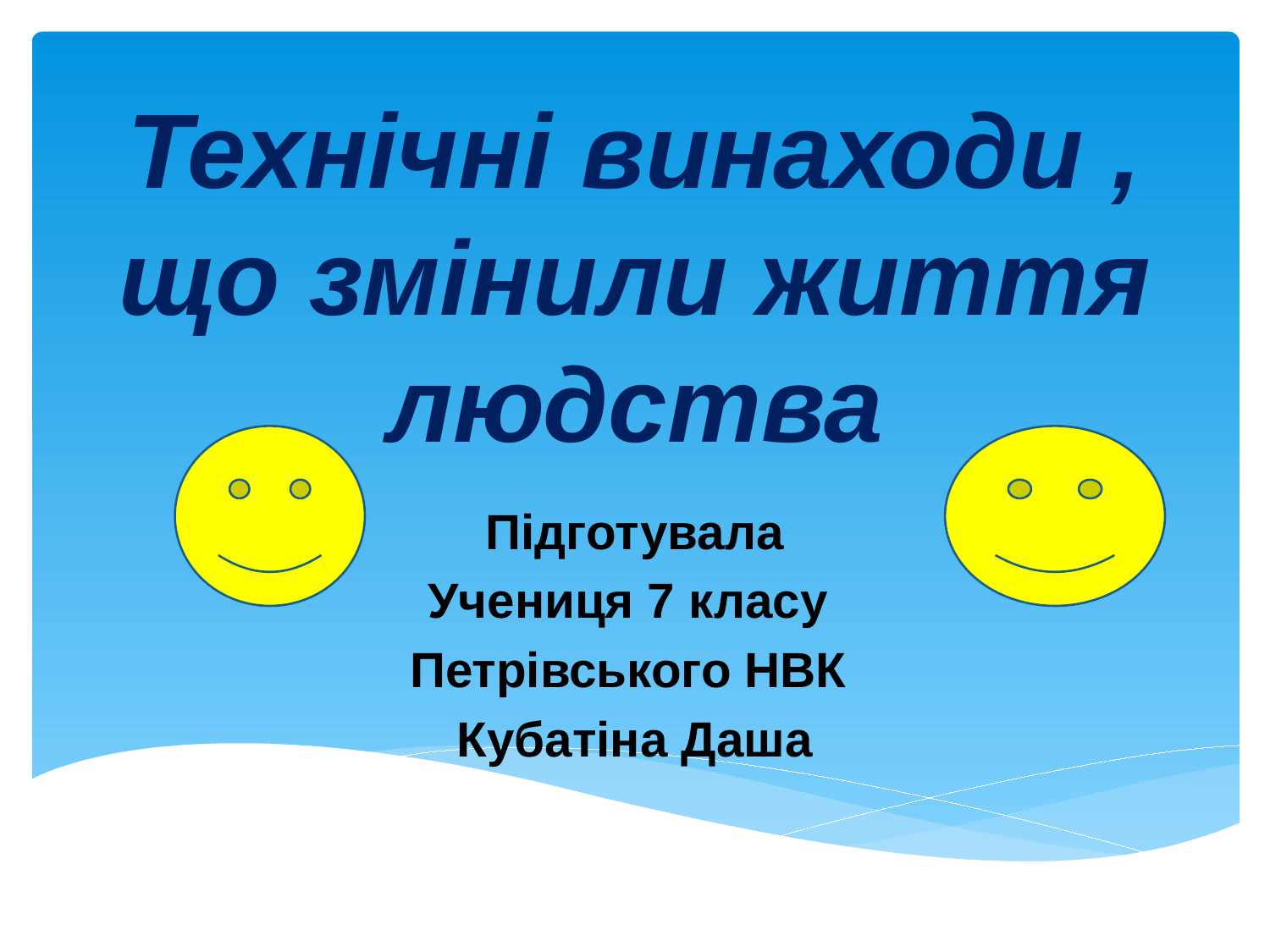

# Технічні винаходи , що змінили життя людства

Підготувала
Учениця 7 класу
Петрівського НВК
Кубатіна Даша